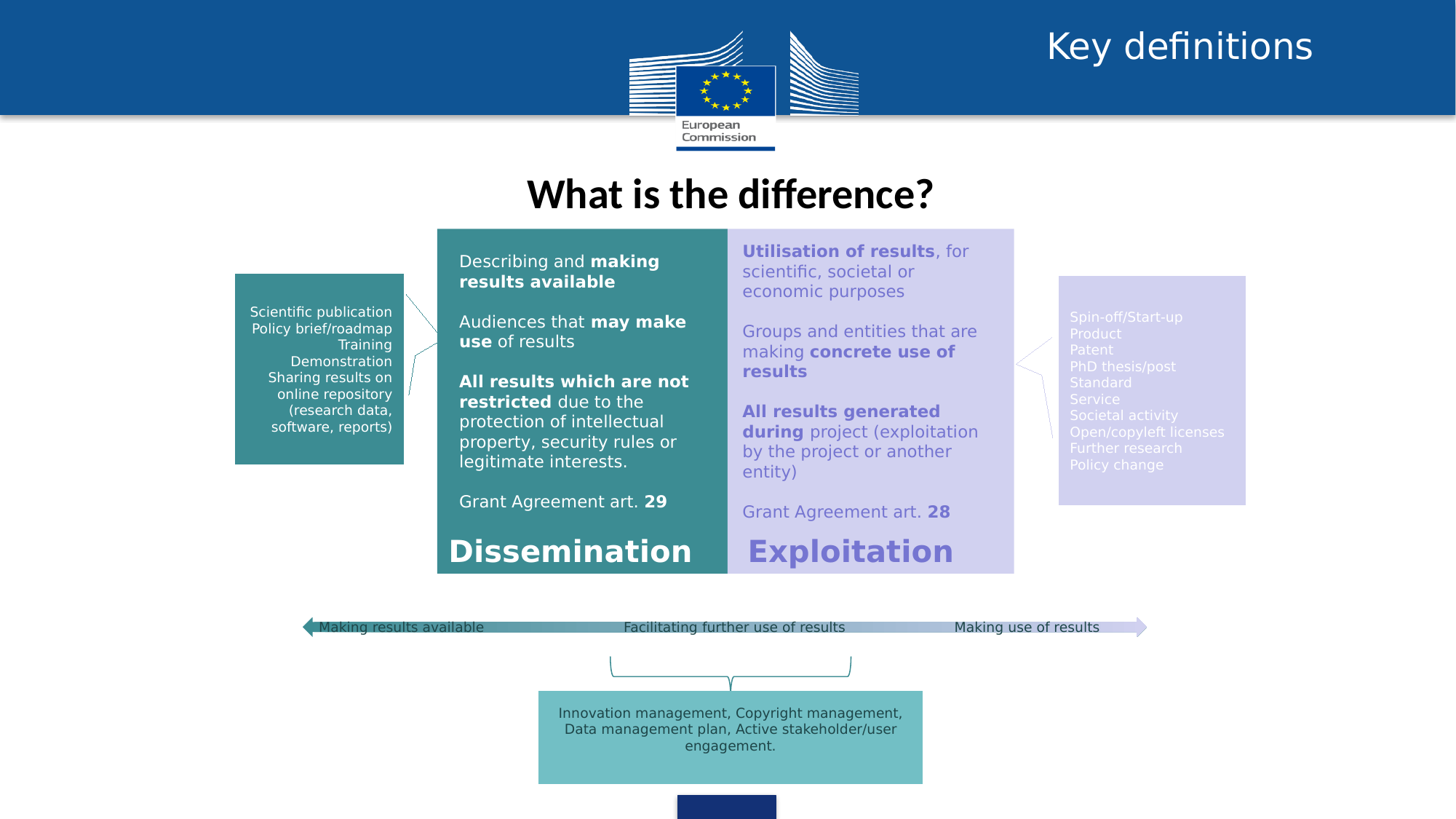

Key definitions
What is the difference?
Dissemination
		   		       Exploitation
Utilisation of results, for scientific, societal or economic purposes

Groups and entities that are making concrete use of results

All results generated during project (exploitation by the project or another entity)

Grant Agreement art. 28
Describing and making results available

Audiences that may make use of results

All results which are not restricted due to the protection of intellectual property, security rules or legitimate interests.

Grant Agreement art. 29
Scientific publication
Policy brief/roadmap
Training
Demonstration
Sharing results on online repository (research data, software, reports)
Spin-off/Start-up
Product
Patent
PhD thesis/post
Standard
Service
Societal activity
Open/copyleft licenses
Further research
Policy change

Making results available                                Facilitating further use of results                         Making use of results
Innovation management, Copyright management, Data management plan, Active stakeholder/user engagement.